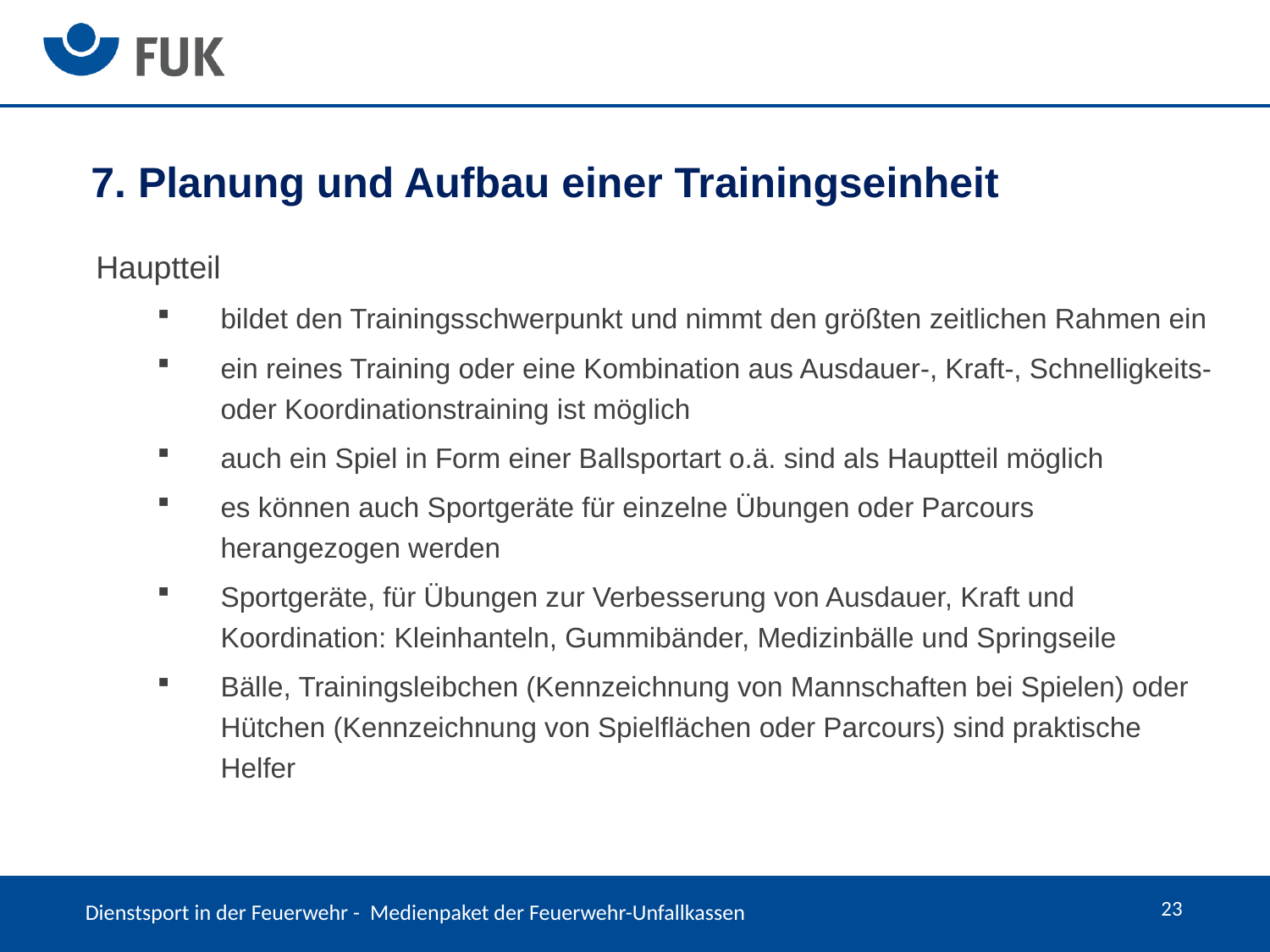

7. Planung und Aufbau einer Trainingseinheit
Hauptteil
bildet den Trainingsschwerpunkt und nimmt den größten zeitlichen Rahmen ein
ein reines Training oder eine Kombination aus Ausdauer-, Kraft-, Schnelligkeits- oder Koordinationstraining ist möglich
auch ein Spiel in Form einer Ballsportart o.ä. sind als Hauptteil möglich
es können auch Sportgeräte für einzelne Übungen oder Parcours herangezogen werden
Sportgeräte, für Übungen zur Verbesserung von Ausdauer, Kraft und Koordination: Kleinhanteln, Gummibänder, Medizinbälle und Springseile
Bälle, Trainingsleibchen (Kennzeichnung von Mannschaften bei Spielen) oder Hütchen (Kennzeichnung von Spielflächen oder Parcours) sind praktische Helfer

23
Dienstsport in der Feuerwehr -  Medienpaket der Feuerwehr-Unfallkassen